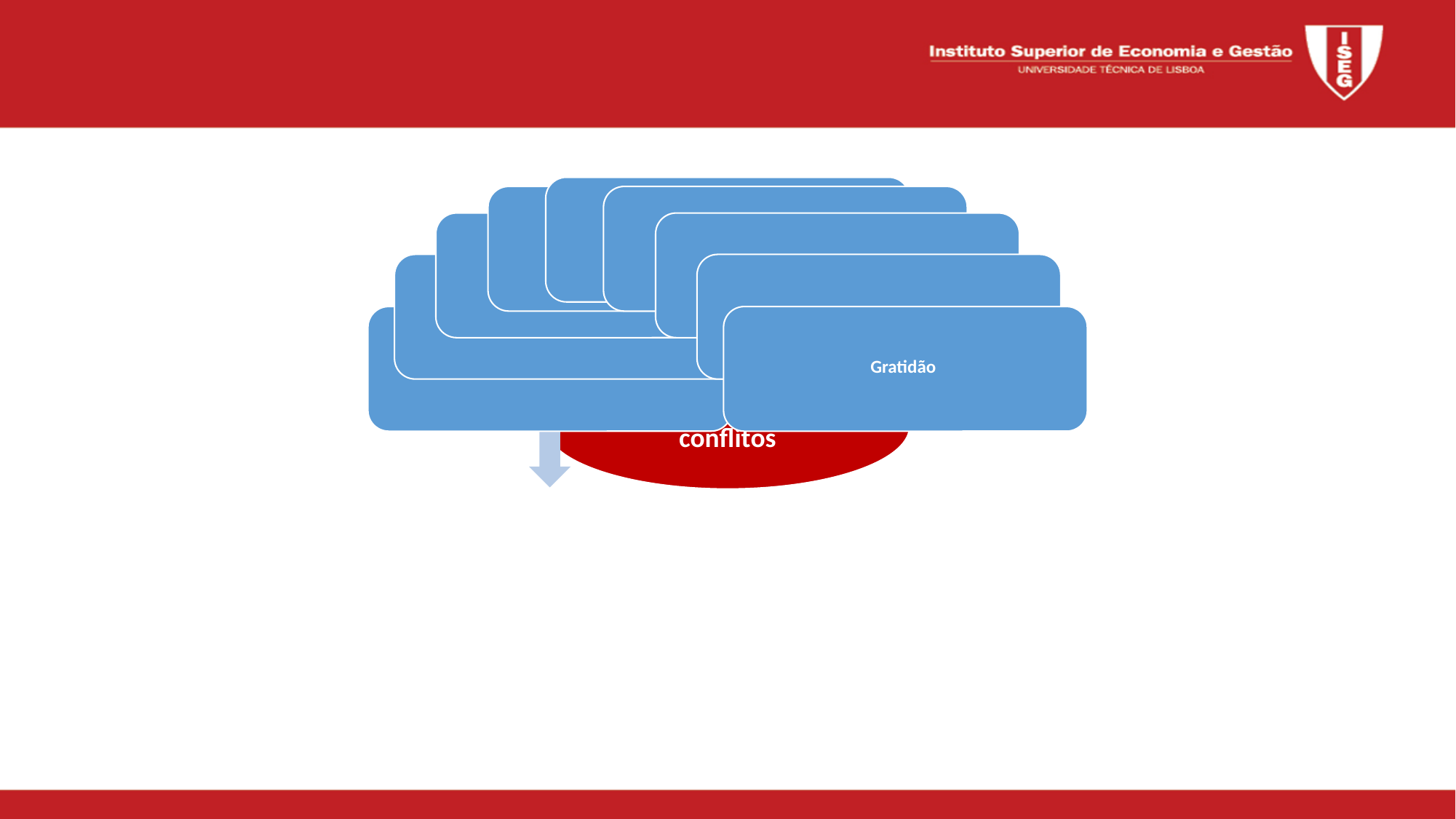

Resolução de conflitos
Paciência
Perspetiva
Intenção/Atenção
Comunicação colaborativa
Empatia
Assertividade
Estilo
Humor
Gratidão